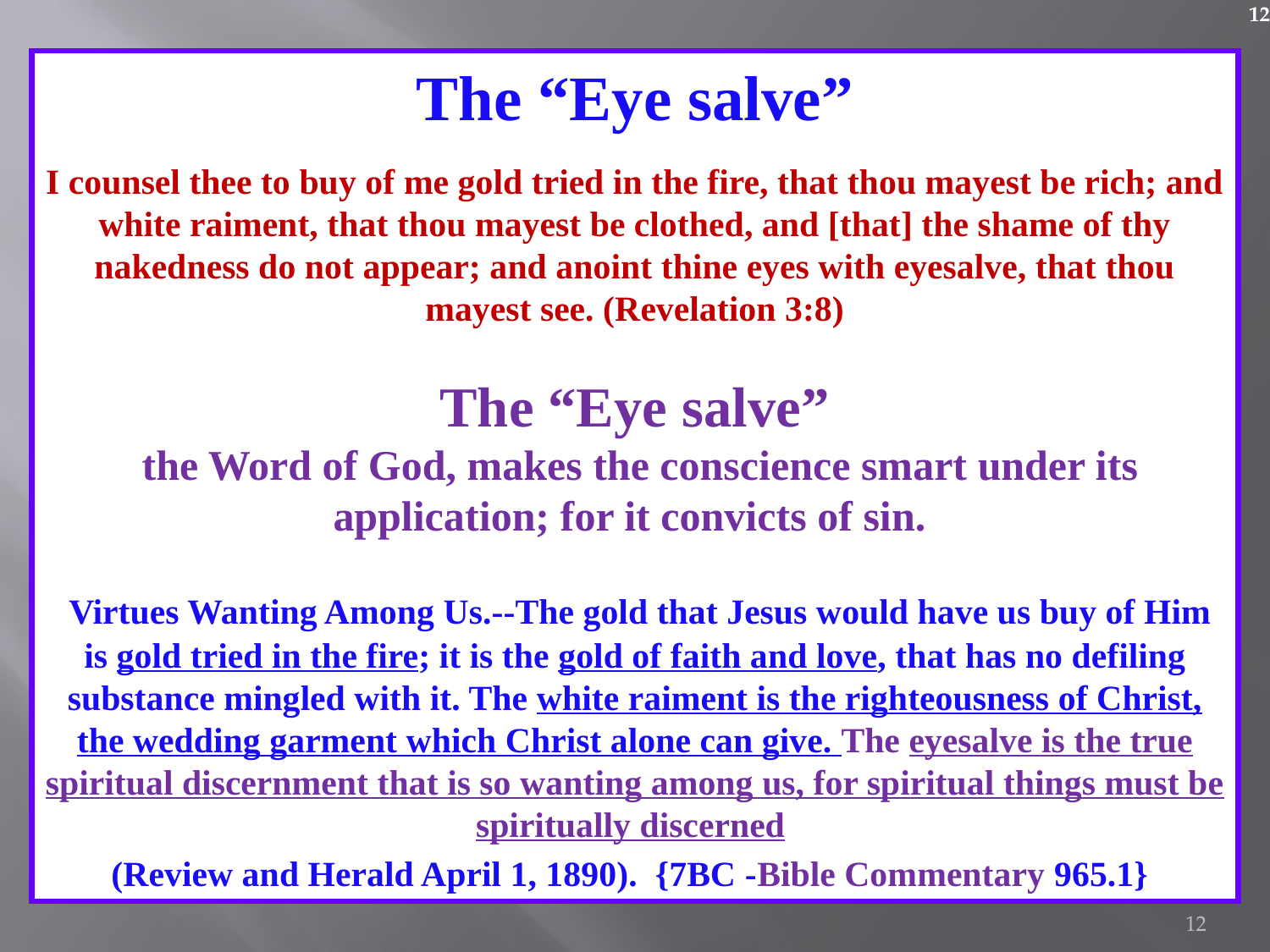

12
The “Eye salve”

I counsel thee to buy of me gold tried in the fire, that thou mayest be rich; and white raiment, that thou mayest be clothed, and [that] the shame of thy nakedness do not appear; and anoint thine eyes with eyesalve, that thou mayest see. (Revelation 3:8)

The “Eye salve”
 the Word of God, makes the conscience smart under its application; for it convicts of sin.

 Virtues Wanting Among Us.--The gold that Jesus would have us buy of Him is gold tried in the fire; it is the gold of faith and love, that has no defiling substance mingled with it. The white raiment is the righteousness of Christ, the wedding garment which Christ alone can give. The eyesalve is the true spiritual discernment that is so wanting among us, for spiritual things must be spiritually discerned
(Review and Herald April 1, 1890).  {7BC -Bible Commentary 965.1}
12